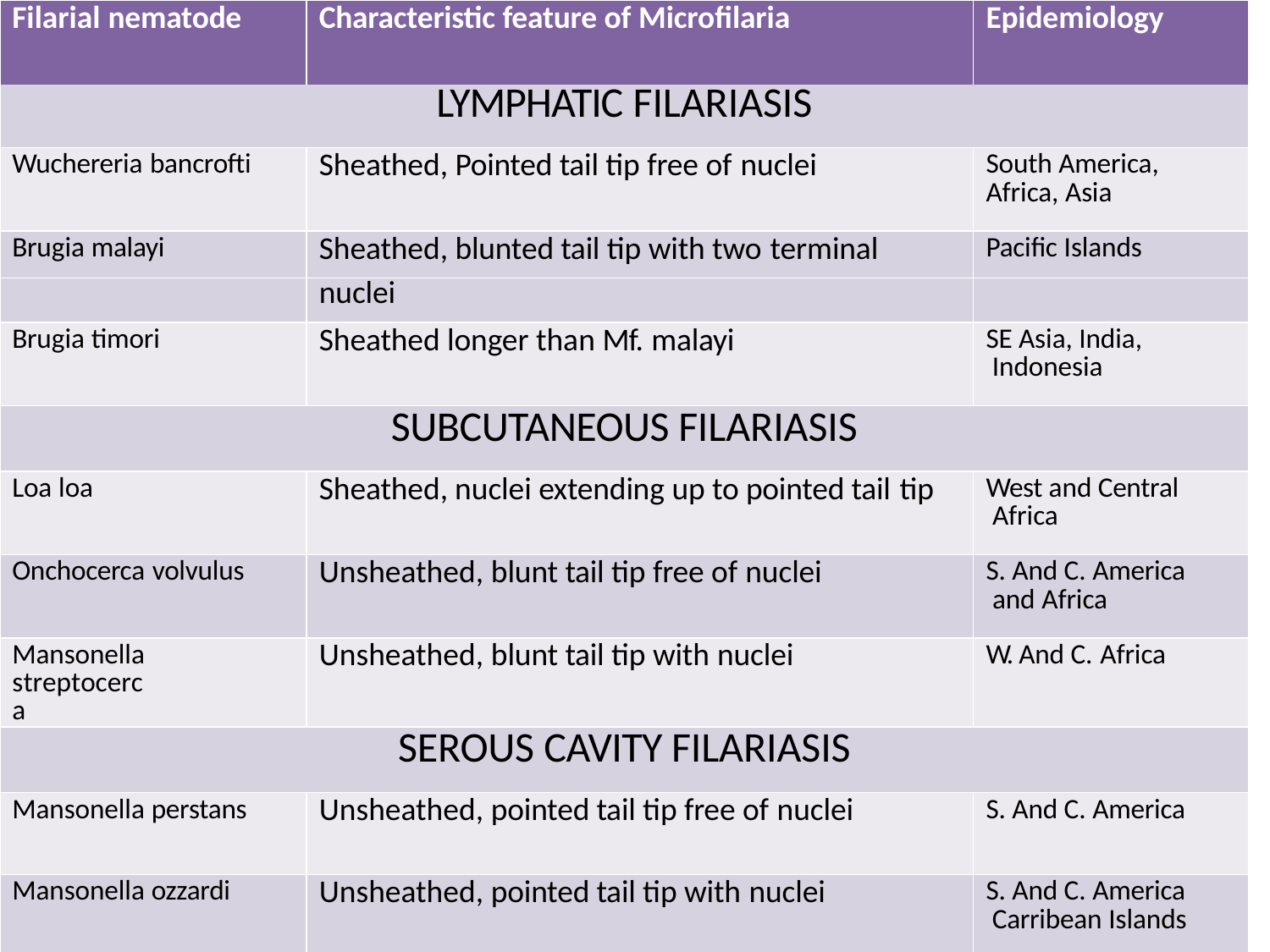

| Filarial nematode | Characteristic feature of Microfilaria | Epidemiology |
| --- | --- | --- |
|  | LYMPHATIC FILARIASIS |  |
| Wuchereria bancrofti | Sheathed, Pointed tail tip free of nuclei | South America, Africa, Asia |
| Brugia malayi | Sheathed, blunted tail tip with two terminal | Pacific Islands |
|  | nuclei |  |
| Brugia timori | Sheathed longer than Mf. malayi | SE Asia, India, Indonesia |
|  | SUBCUTANEOUS FILARIASIS |  |
| Loa loa | Sheathed, nuclei extending up to pointed tail tip | West and Central Africa |
| Onchocerca volvulus | Unsheathed, blunt tail tip free of nuclei | S. And C. America and Africa |
| Mansonella streptocerca | Unsheathed, blunt tail tip with nuclei | W. And C. Africa |
|  | SEROUS CAVITY FILARIASIS |  |
| Mansonella perstans | Unsheathed, pointed tail tip free of nuclei | S. And C. America |
| Mansonella ozzardi | Unsheathed, pointed tail tip with nuclei | S. And C. America Carribean Islands |